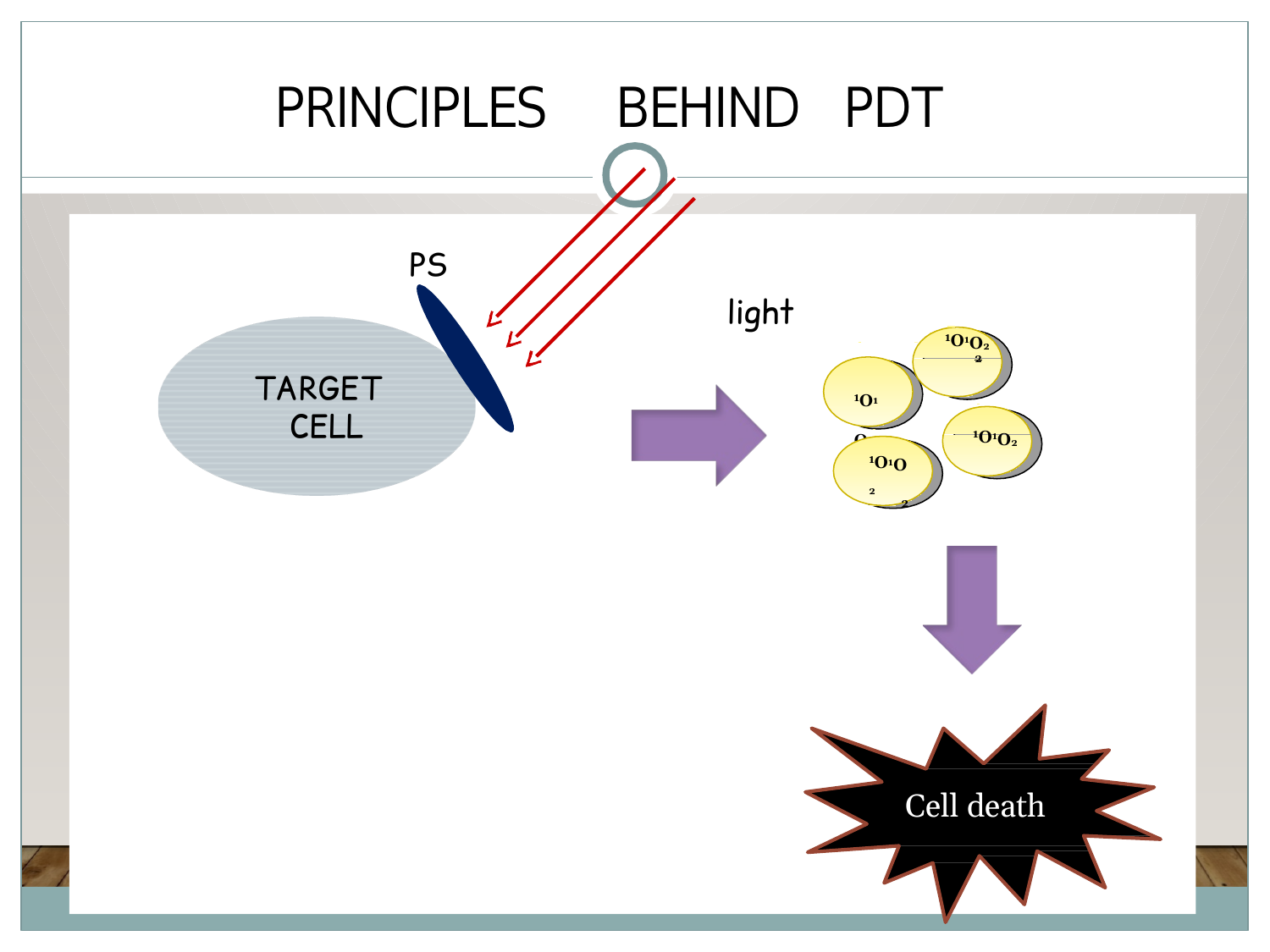

# PrinciPLes	Behind	Pdt

PS

light

 		 	1O1O2
2

TARGET  CELL

1O1O2

2

 	1O1O2

2

1O1O2
2

Cell death